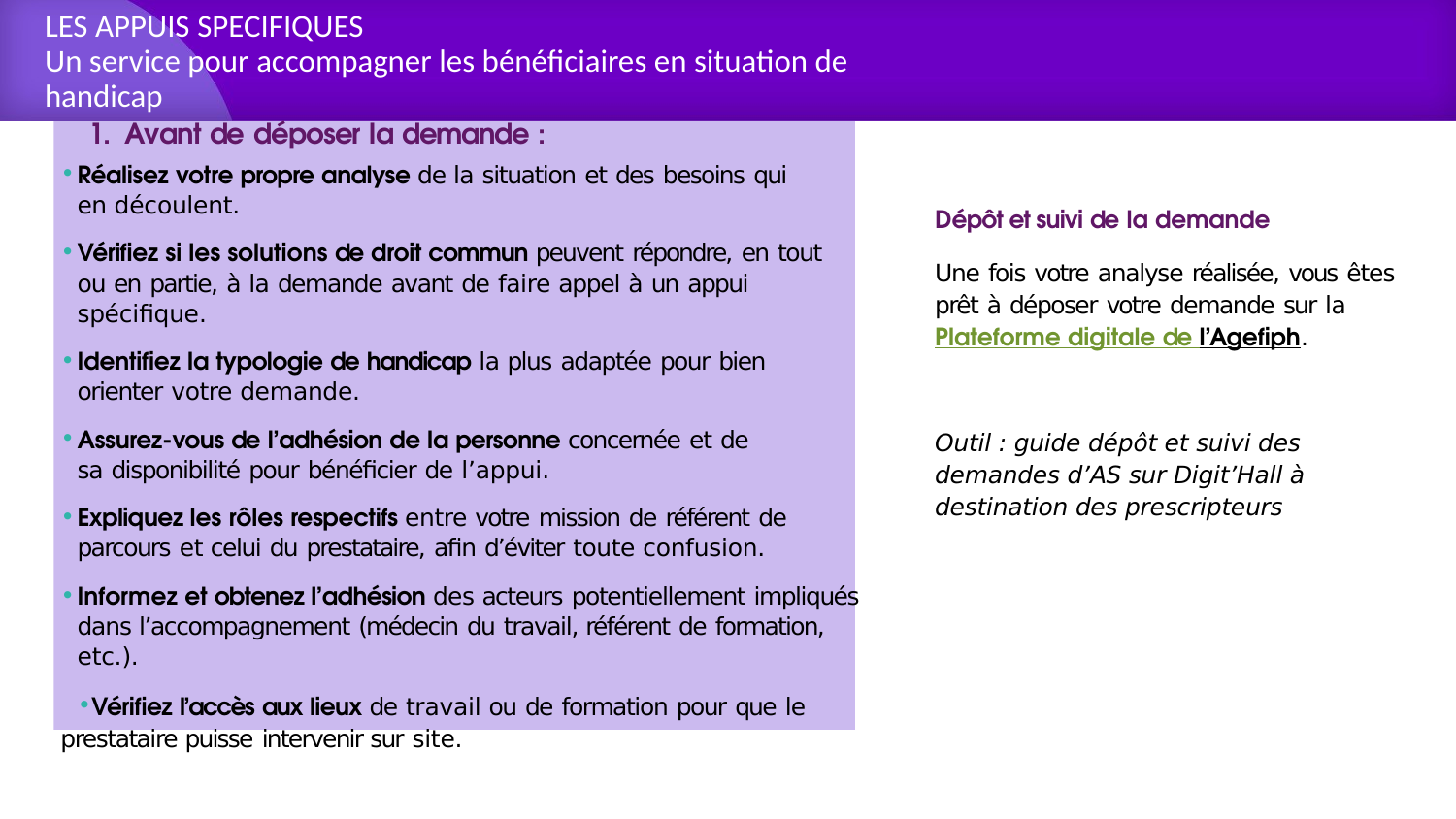

# LES APPUIS SPECIFIQUES Un service pour accompagner les bénéficiaires en situation de handicap
1. Avant de déposer la demande :
Réalisez votre propre analyse de la situation et des besoins qui en découlent.
Vérifiez si les solutions de droit commun peuvent répondre, en tout ou en partie, à la demande avant de faire appel à un appui spécifique.
Identifiez la typologie de handicap la plus adaptée pour bien orienter votre demande.
Assurez-vous de l’adhésion de la personne concernée et de sa disponibilité pour bénéficier de l’appui.
Expliquez les rôles respectifs entre votre mission de référent de parcours et celui du prestataire, afin d’éviter toute confusion.
Informez et obtenez l’adhésion des acteurs potentiellement impliqués dans l’accompagnement (médecin du travail, référent de formation, etc.).
Vérifiez l’accès aux lieux de travail ou de formation pour que le prestataire puisse intervenir sur site.
Dépôt et suivi de la demande
Une fois votre analyse réalisée, vous êtes prêt à déposer votre demande sur la Plateforme digitale de l’Agefiph.

Outil : guide dépôt et suivi des demandes d’AS sur Digit’Hall à destination des prescripteurs